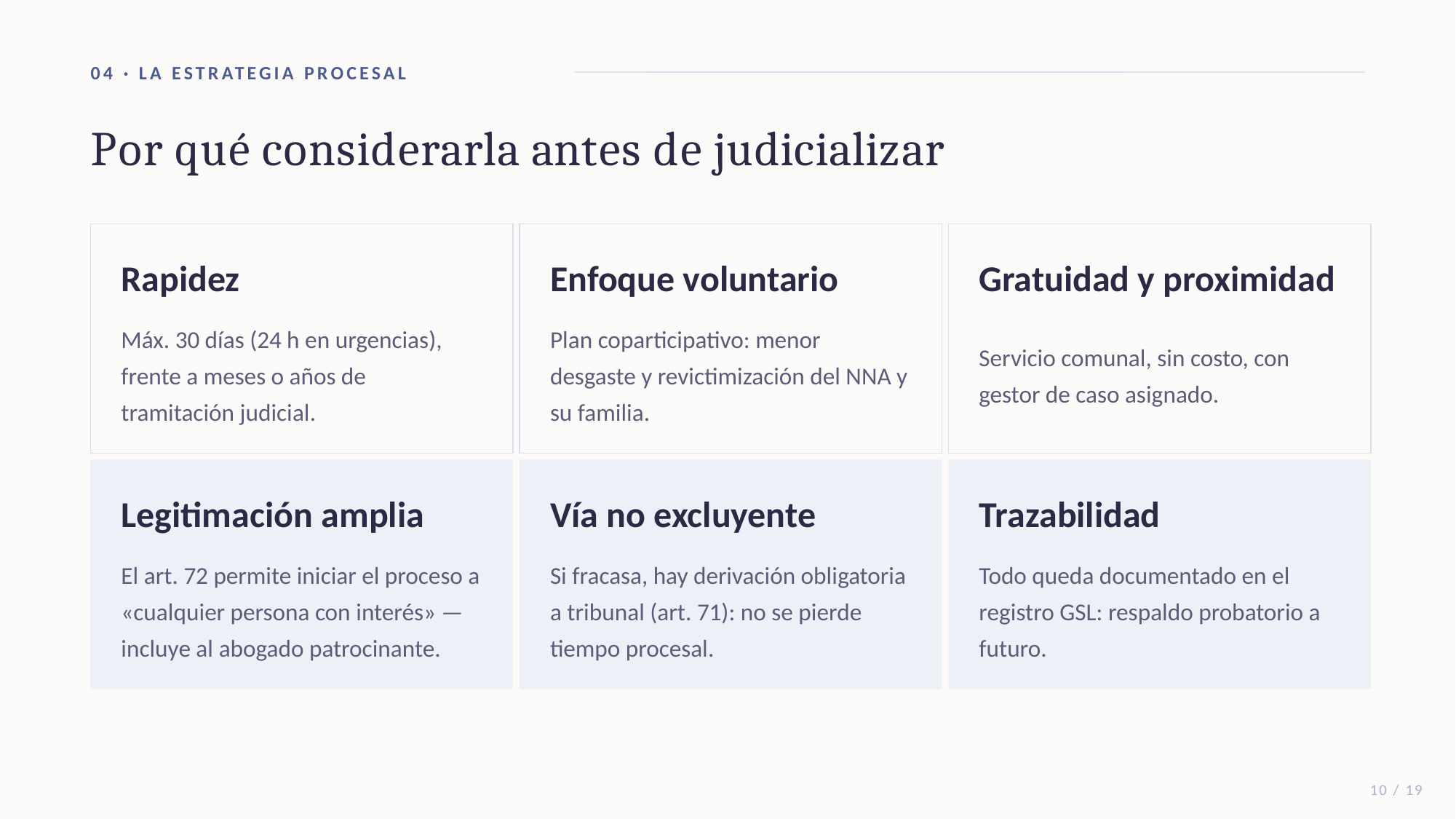

04 · LA ESTRATEGIA PROCESAL

Por qué considerarla antes de judicializar

Rapidez
Enfoque voluntario
Gratuidad y proximidad
Máx. 30 días (24 h en urgencias), frente a meses o años de tramitación judicial.
Plan coparticipativo: menor desgaste y revictimización del NNA y su familia.
Servicio comunal, sin costo, con gestor de caso asignado.

Legitimación amplia
Vía no excluyente
Trazabilidad
El art. 72 permite iniciar el proceso a «cualquier persona con interés» — incluye al abogado patrocinante.
Si fracasa, hay derivación obligatoria a tribunal (art. 71): no se pierde tiempo procesal.
Todo queda documentado en el registro GSL: respaldo probatorio a futuro.
10 / 19